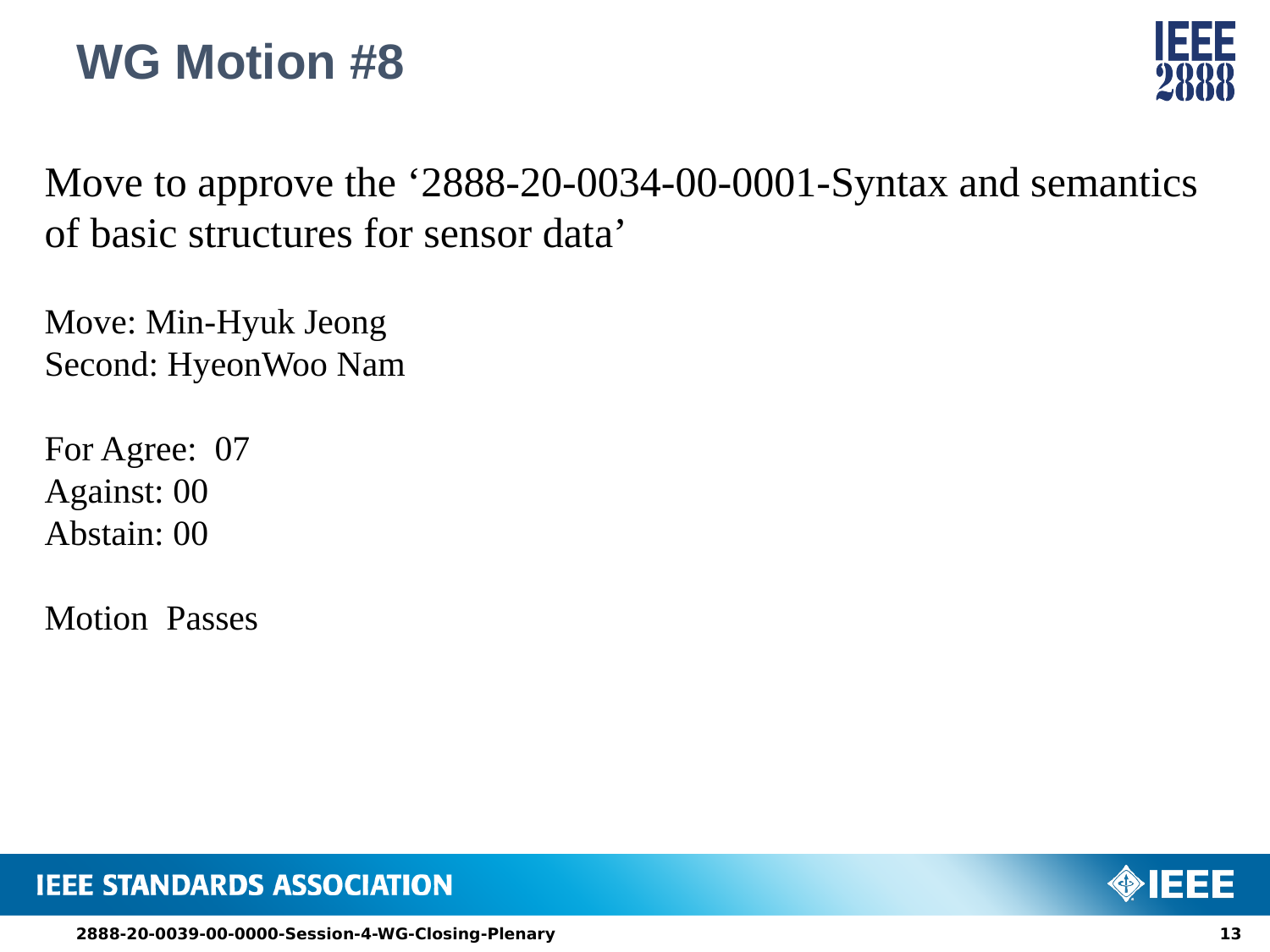

# WG Motion #8
Move to approve the ‘2888-20-0034-00-0001-Syntax and semantics of basic structures for sensor data’

Move: Min-Hyuk Jeong
Second: HyeonWoo Nam

For Agree:  07
Against: 00
Abstain: 00

Motion  Passes
2888-20-0039-00-0000-Session-4-WG-Closing-Plenary
13